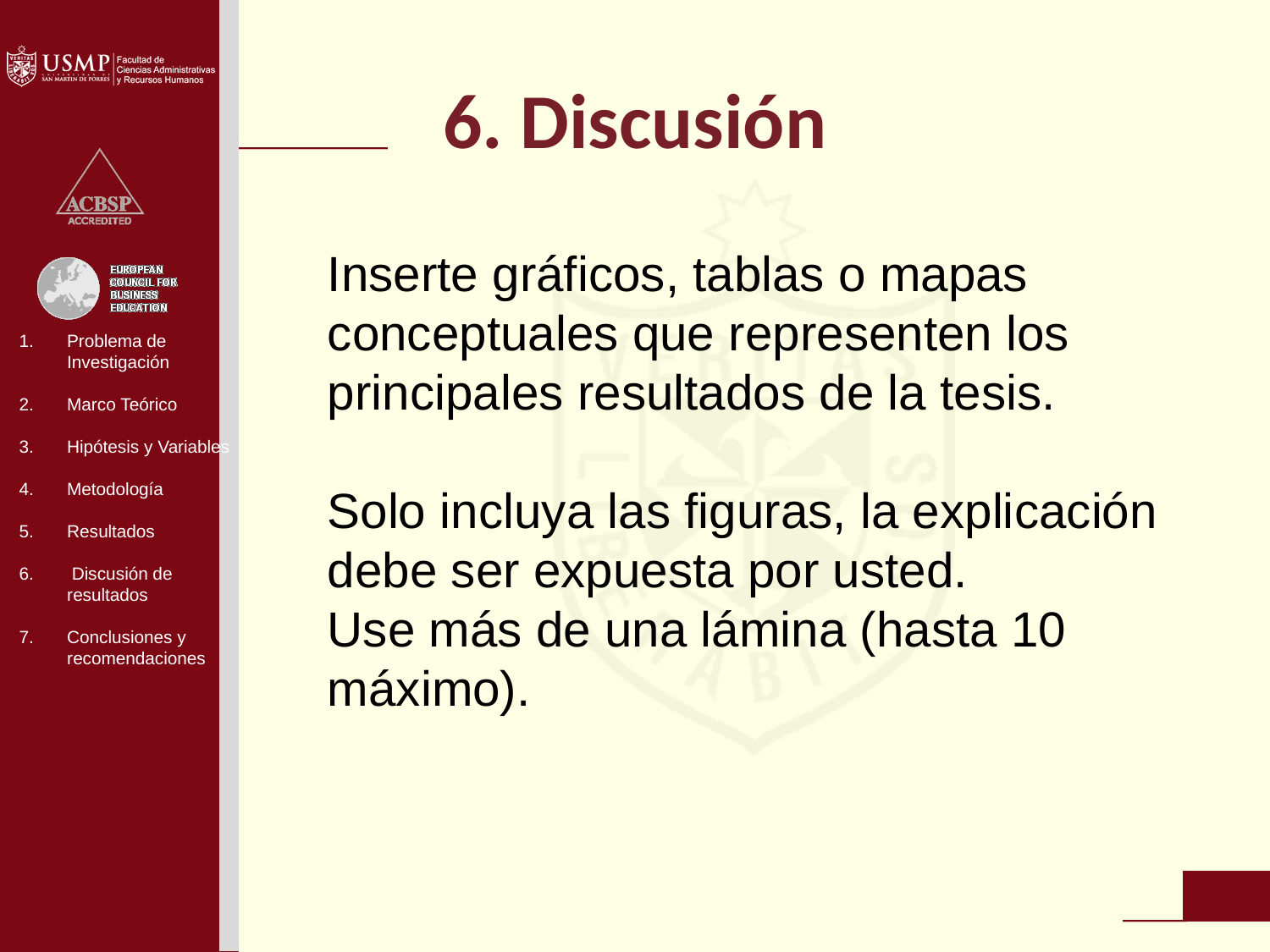

# 6. Discusión
Inserte gráficos, tablas o mapas conceptuales que representen los principales resultados de la tesis.

Solo incluya las figuras, la explicación debe ser expuesta por usted.
Use más de una lámina (hasta 10 máximo).
Problema de Investigación

Marco Teórico

Hipótesis y Variables

Metodología

Resultados

 Discusión de resultados

Conclusiones y recomendaciones